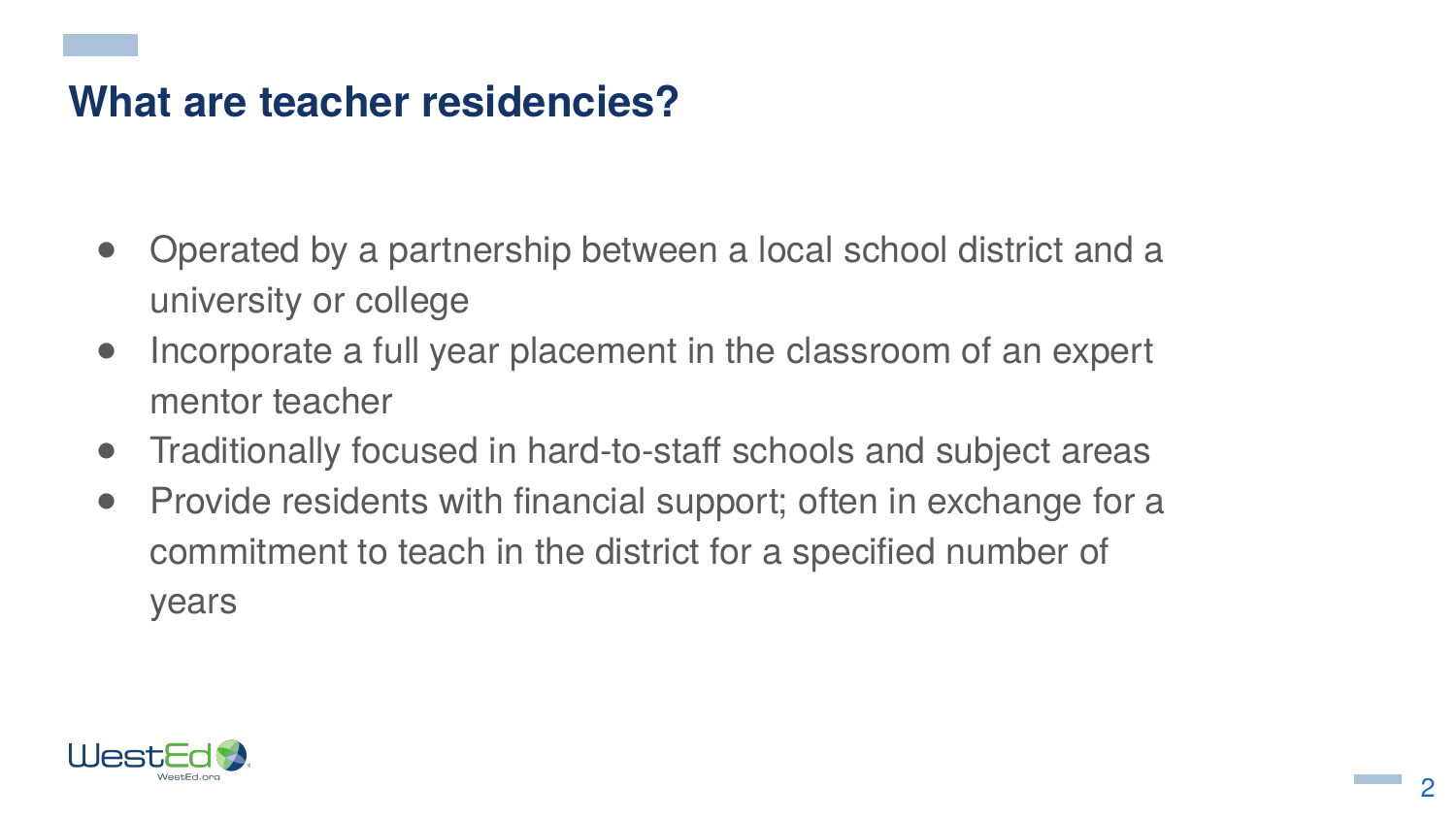

# What are teacher residencies?
Operated by a partnership between a local school district and a university or college
Incorporate a full year placement in the classroom of an expert mentor teacher
Traditionally focused in hard-to-staff schools and subject areas
Provide residents with financial support; often in exchange for a commitment to teach in the district for a specified number of years

2